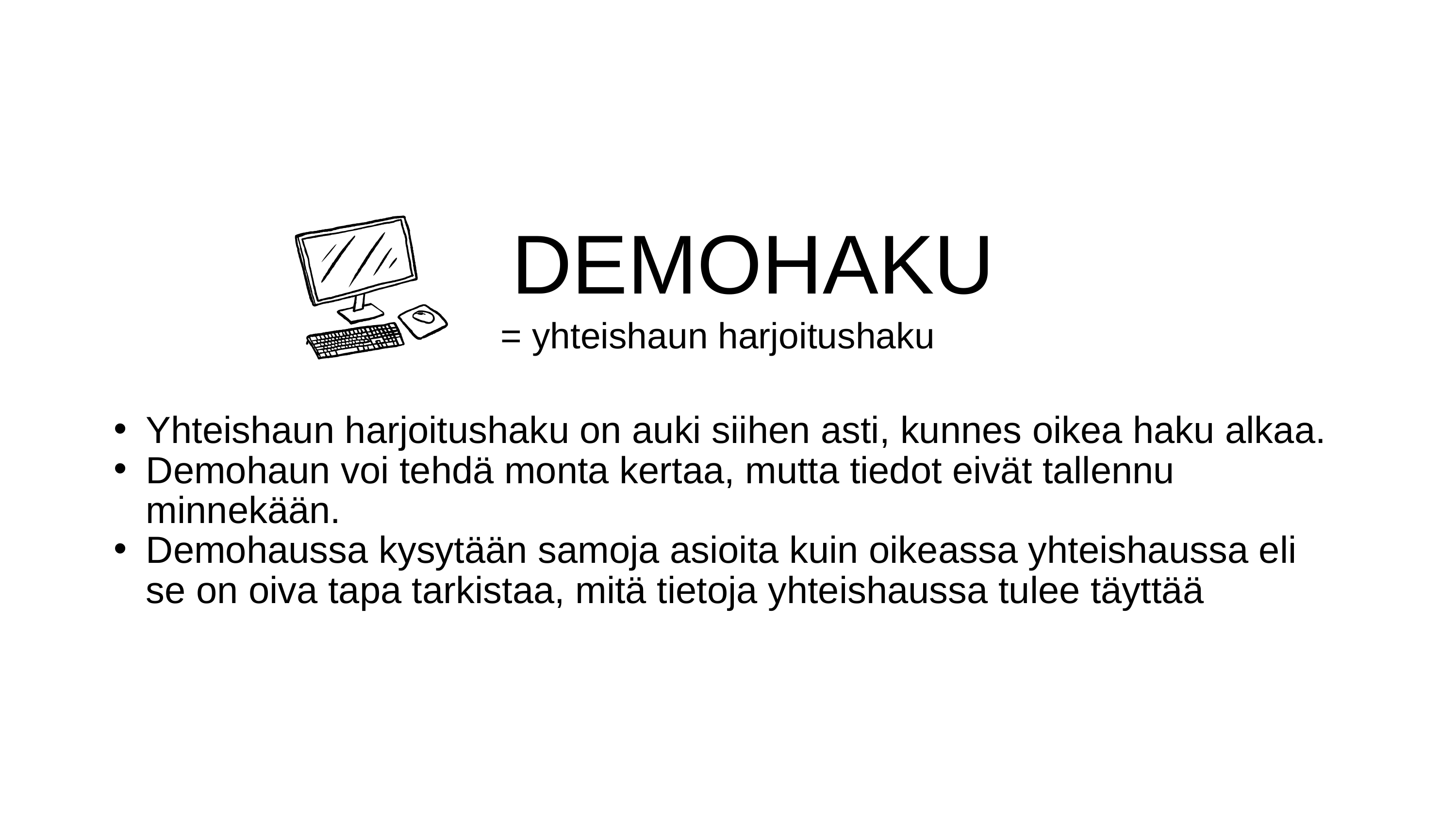

DEMOHAKU
= yhteishaun harjoitushaku
Yhteishaun harjoitushaku on auki siihen asti, kunnes oikea haku alkaa.
Demohaun voi tehdä monta kertaa, mutta tiedot eivät tallennu minnekään.
Demohaussa kysytään samoja asioita kuin oikeassa yhteishaussa eli se on oiva tapa tarkistaa, mitä tietoja yhteishaussa tulee täyttää